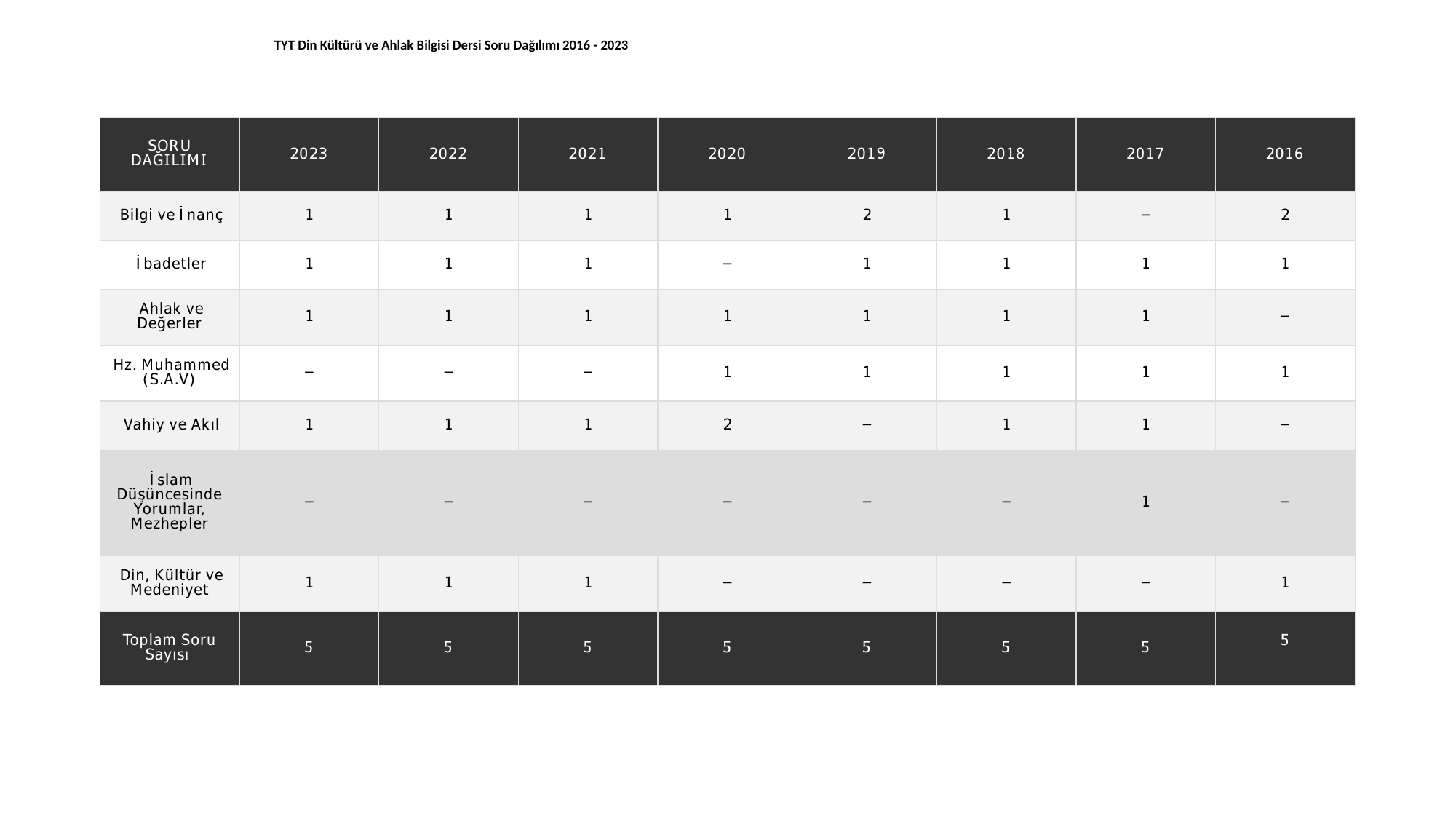

TYT Din Kültürü ve Ahlak Bilgisi Dersi Soru Dağılımı 2016 - 2023

| SORU DAĞILIMI | 2023 | 2022 | 2021 | 2020 | 2019 | 2018 | 2017 | 2016 |
| --- | --- | --- | --- | --- | --- | --- | --- | --- |
| Bilgi ve İnanç | 1 | 1 | 1 | 1 | 2 | 1 | – | 2 |
| İbadetler | 1 | 1 | 1 | – | 1 | 1 | 1 | 1 |
| Ahlak ve Değerler | 1 | 1 | 1 | 1 | 1 | 1 | 1 | – |
| Hz. Muhammed (S.A.V) | – | – | – | 1 | 1 | 1 | 1 | 1 |
| Vahiy ve Akıl | 1 | 1 | 1 | 2 | – | 1 | 1 | – |
| İslam Düşüncesinde Yorumlar, Mezhepler | – | – | – | – | – | – | 1 | – |
| Din, Kültür ve Medeniyet | 1 | 1 | 1 | – | – | – | – | 1 |
| Toplam Soru Sayısı | 5 | 5 | 5 | 5 | 5 | 5 | 5 | 5 |